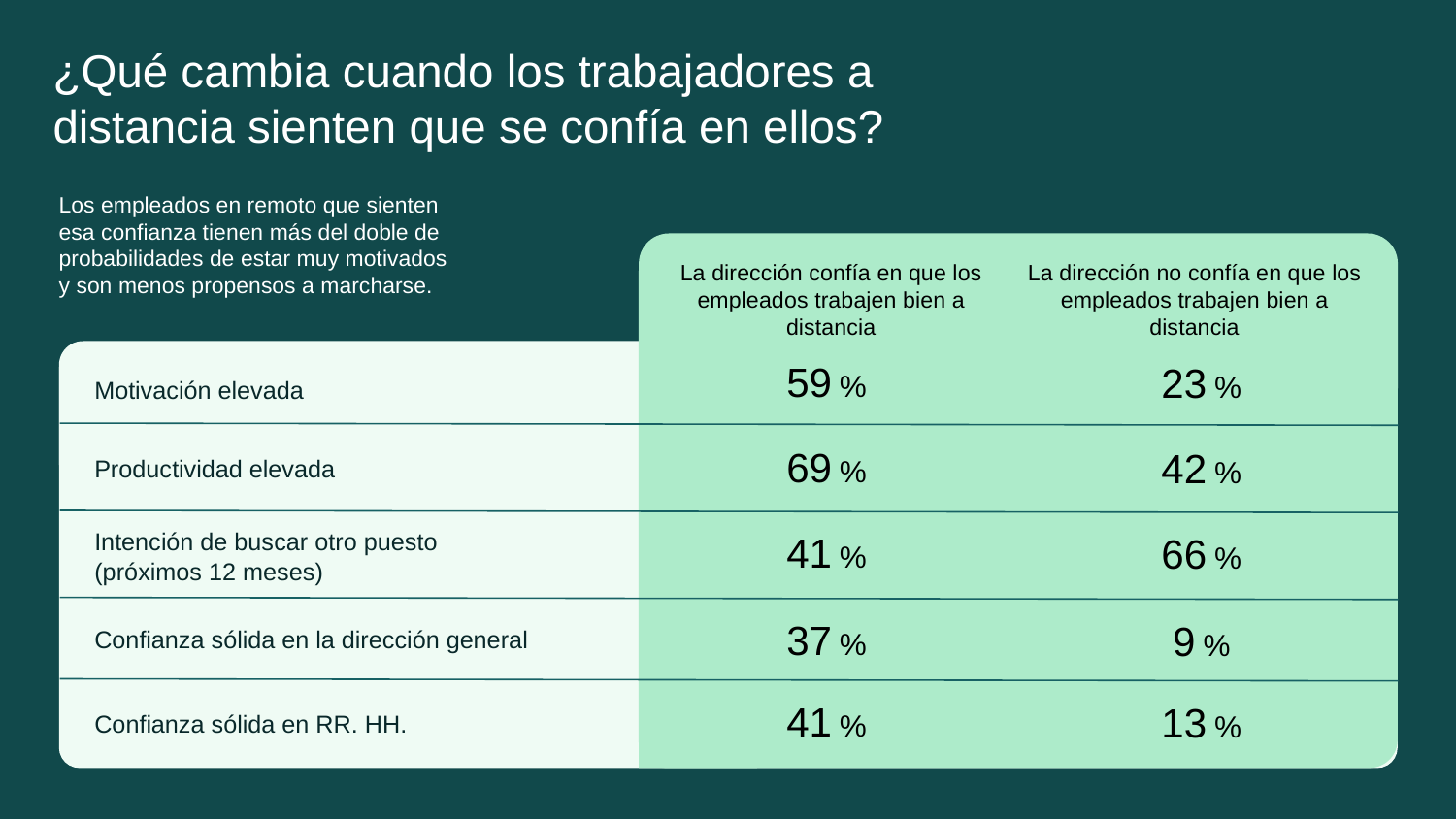

¿Qué cambia cuando los trabajadores a distancia sienten que se confía en ellos?
Los empleados en remoto que sienten esa confianza tienen más del doble de
probabilidades de estar muy motivados y son menos propensos a marcharse.

La dirección no confía en que los empleados trabajen bien a distancia
La dirección confía en que los empleados trabajen bien a distancia

59 %
23 %

Motivación elevada
69 %
42 %
Productividad elevada
Intención de buscar otro puesto
(próximos 12 meses)
41 %
66 %
37 %
9 %
Confianza sólida en la dirección general

41 %
13 %
Confianza sólida en RR. HH.